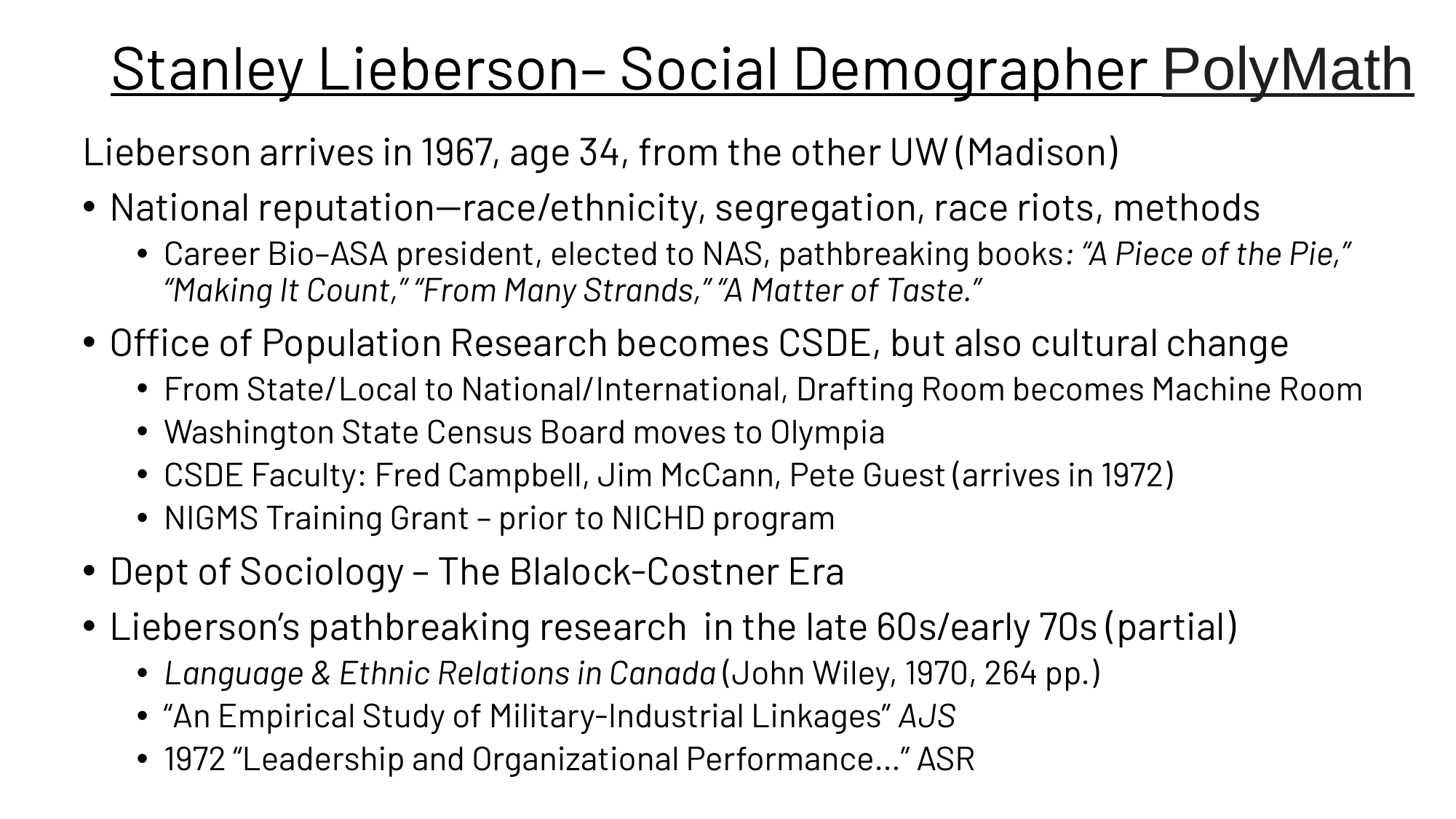

# Stanley Lieberson– Social Demographer PolyMath
Lieberson arrives in 1967, age 34, from the other UW (Madison)
National reputation--race/ethnicity, segregation, race riots, methods
Career Bio–ASA president, elected to NAS, pathbreaking books: “A Piece of the Pie,” “Making It Count,” “From Many Strands,” “A Matter of Taste.”
Office of Population Research becomes CSDE, but also cultural change
From State/Local to National/International, Drafting Room becomes Machine Room
Washington State Census Board moves to Olympia
CSDE Faculty: Fred Campbell, Jim McCann, Pete Guest (arrives in 1972)
NIGMS Training Grant – prior to NICHD program
Dept of Sociology – The Blalock-Costner Era
Lieberson’s pathbreaking research  in the late 60s/early 70s (partial)
Language & Ethnic Relations in Canada (John Wiley, 1970, 264 pp.)
“An Empirical Study of Military-Industrial Linkages” AJS
1972 “Leadership and Organizational Performance…” ASR